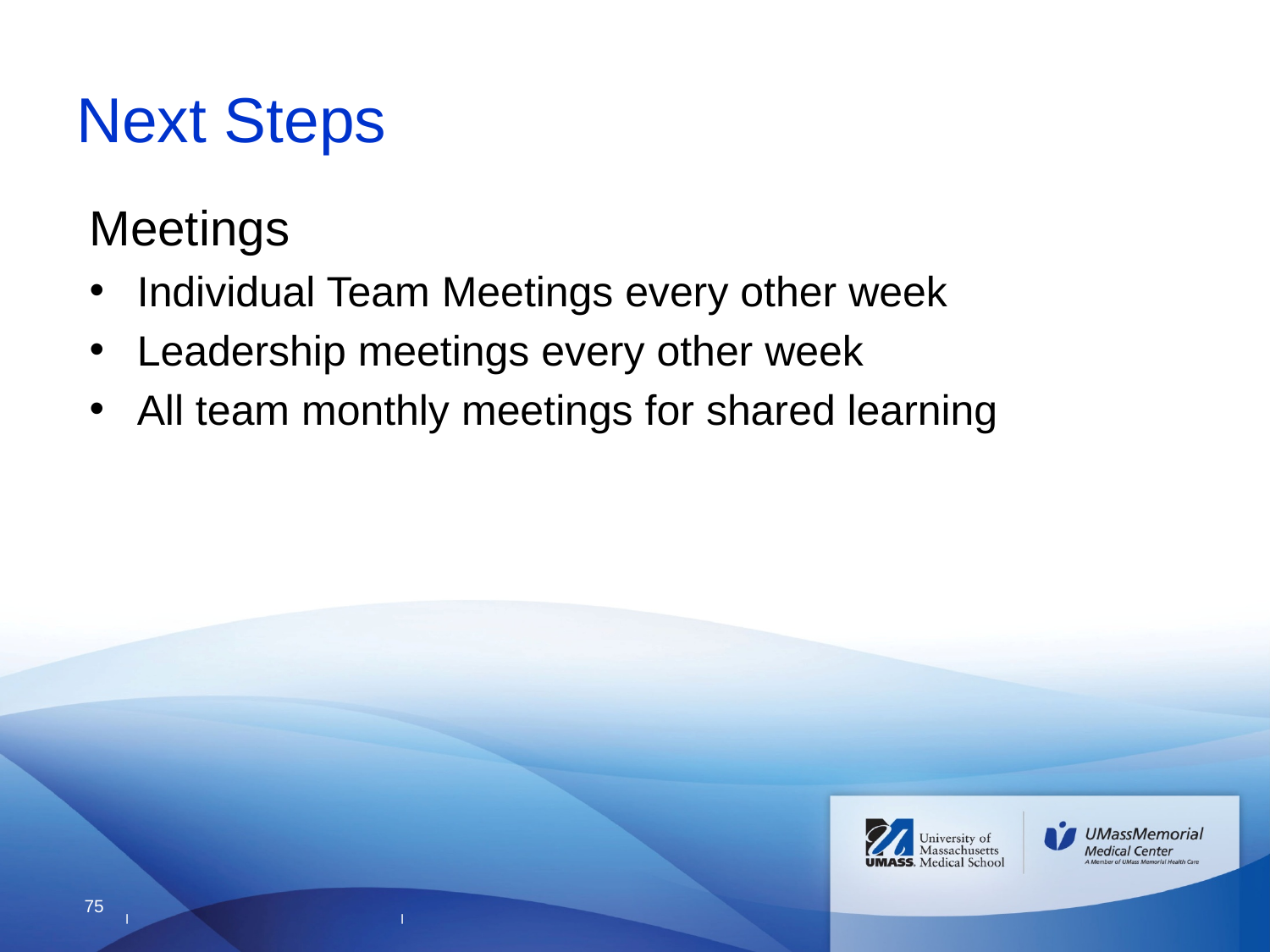

# Next Steps
Meetings
Individual Team Meetings every other week
Leadership meetings every other week
All team monthly meetings for shared learning

75